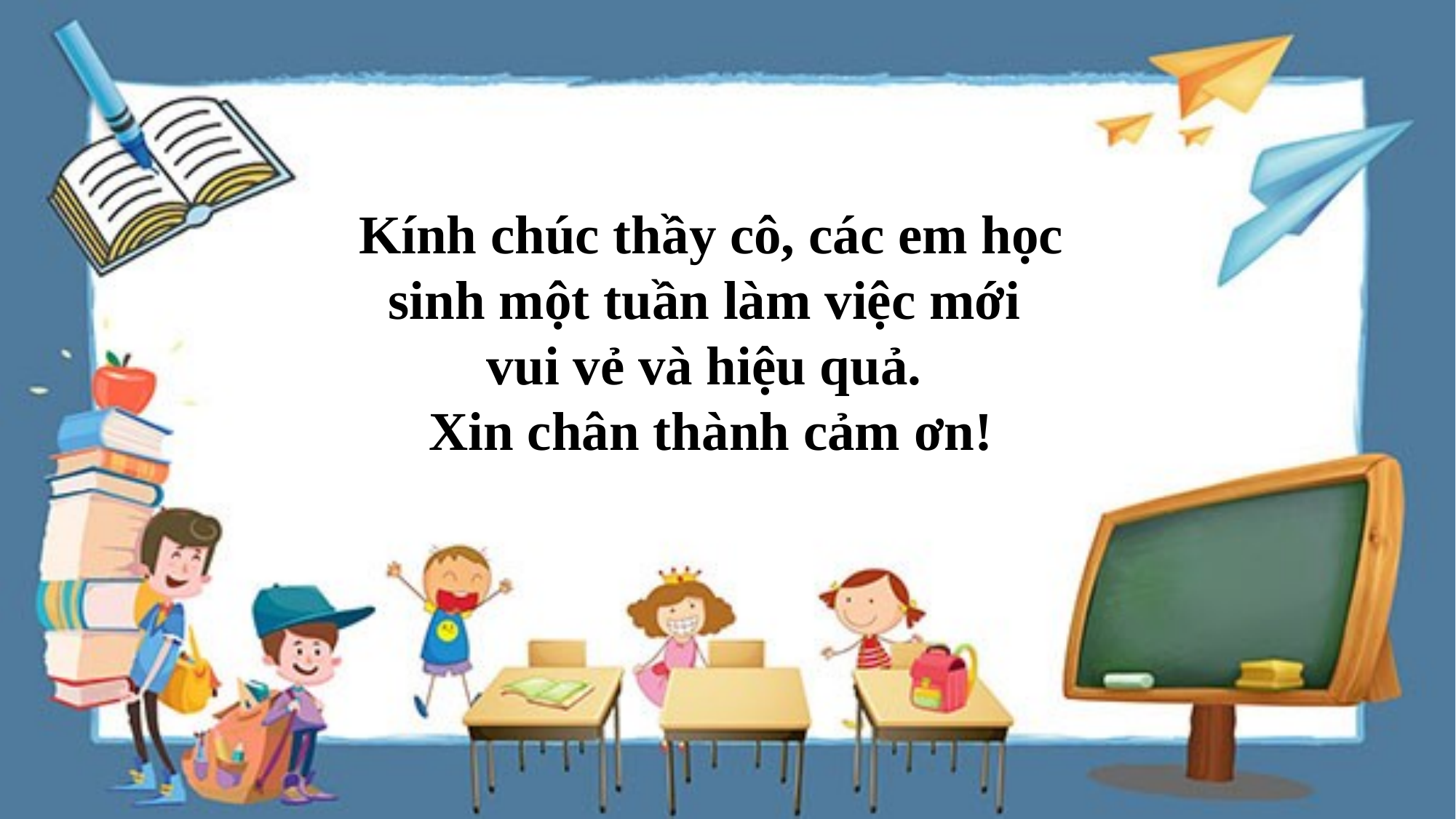

Kính chúc thầy cô, các em học sinh một tuần làm việc mới
vui vẻ và hiệu quả.
Xin chân thành cảm ơn!